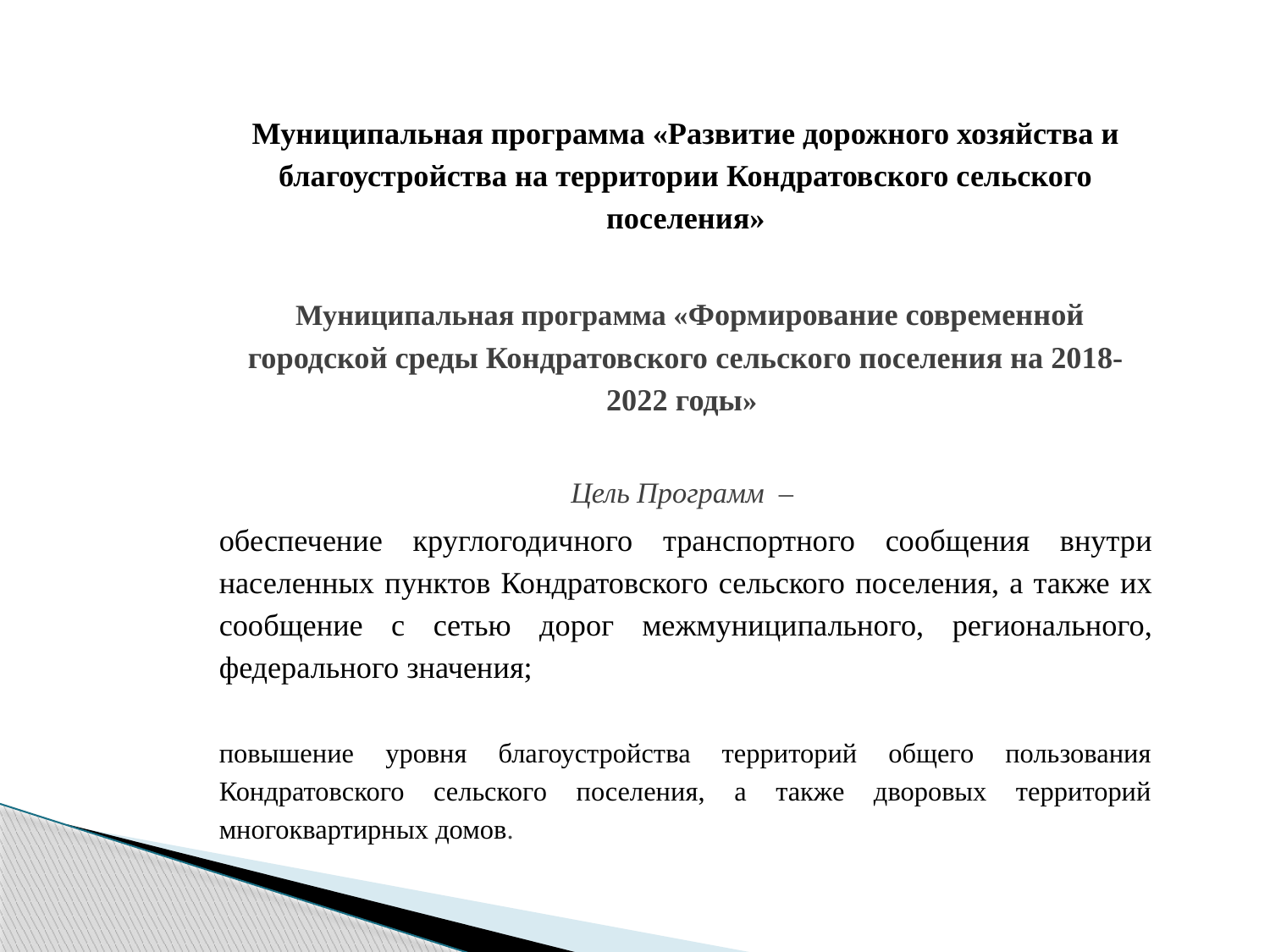

Муниципальная программа «Развитие дорожного хозяйства и благоустройства на территории Кондратовского сельского поселения»

 Муниципальная программа «Формирование современной городской среды Кондратовского сельского поселения на 2018-2022 годы»

Цель Программ  –
обеспечение круглогодичного транспортного сообщения внутри населенных пунктов Кондратовского сельского поселения, а также их сообщение с сетью дорог межмуниципального, регионального, федерального значения;

повышение уровня благоустройства территорий общего пользования Кондратовского сельского поселения, а также дворовых территорий многоквартирных домов.